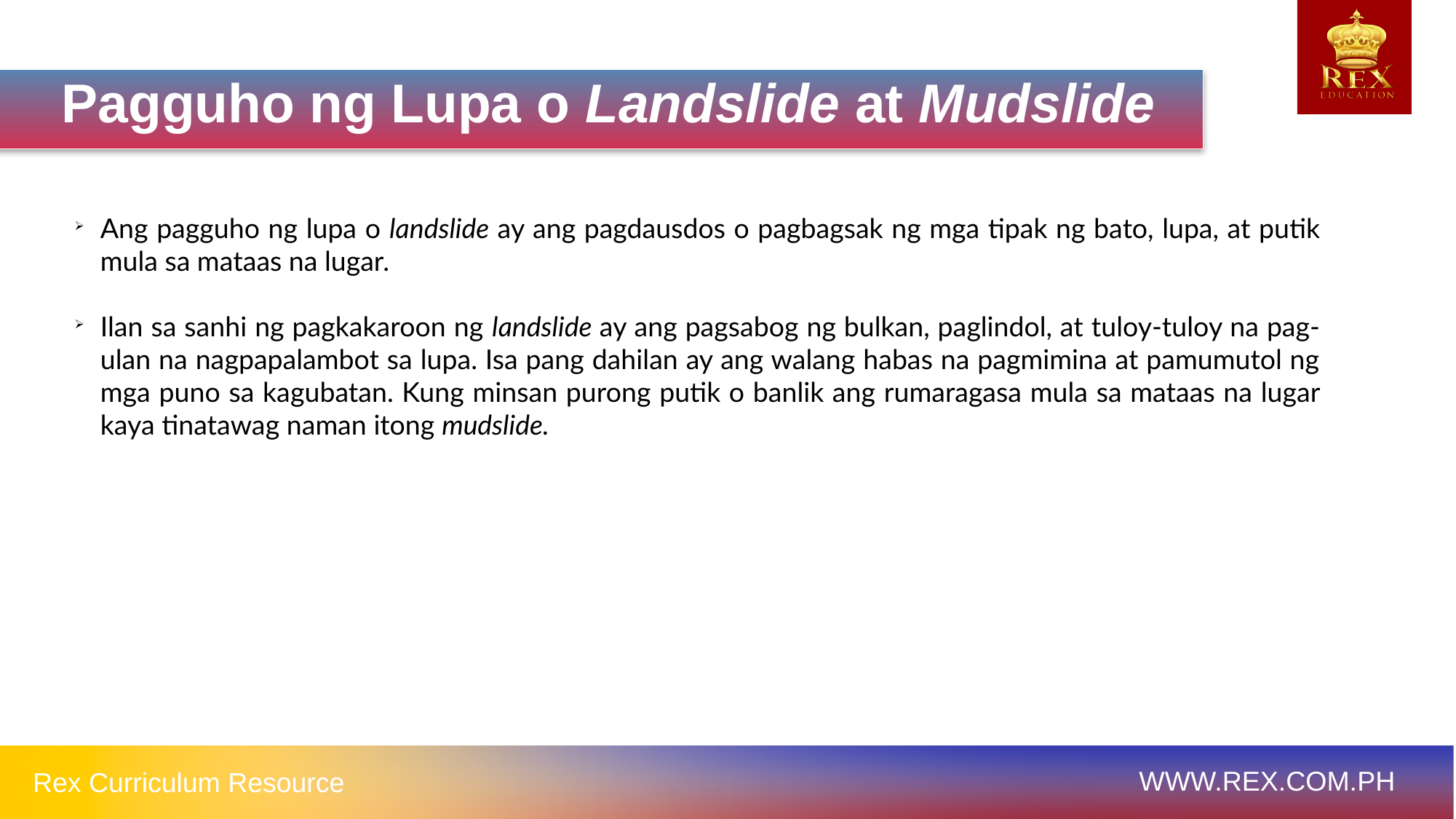

Pagguho ng Lupa o Landslide at Mudslide

Ang pagguho ng lupa o landslide ay ang pagdausdos o pagbagsak ng mga tipak ng bato, lupa, at putik mula sa mataas na lugar.

Ilan sa sanhi ng pagkakaroon ng landslide ay ang pagsabog ng bulkan, paglindol, at tuloy-tuloy na pag-ulan na nagpapalambot sa lupa. Isa pang dahilan ay ang walang habas na pagmimina at pamumutol ng mga puno sa kagubatan. Kung minsan purong putik o banlik ang rumaragasa mula sa mataas na lugar kaya tinatawag naman itong mudslide.